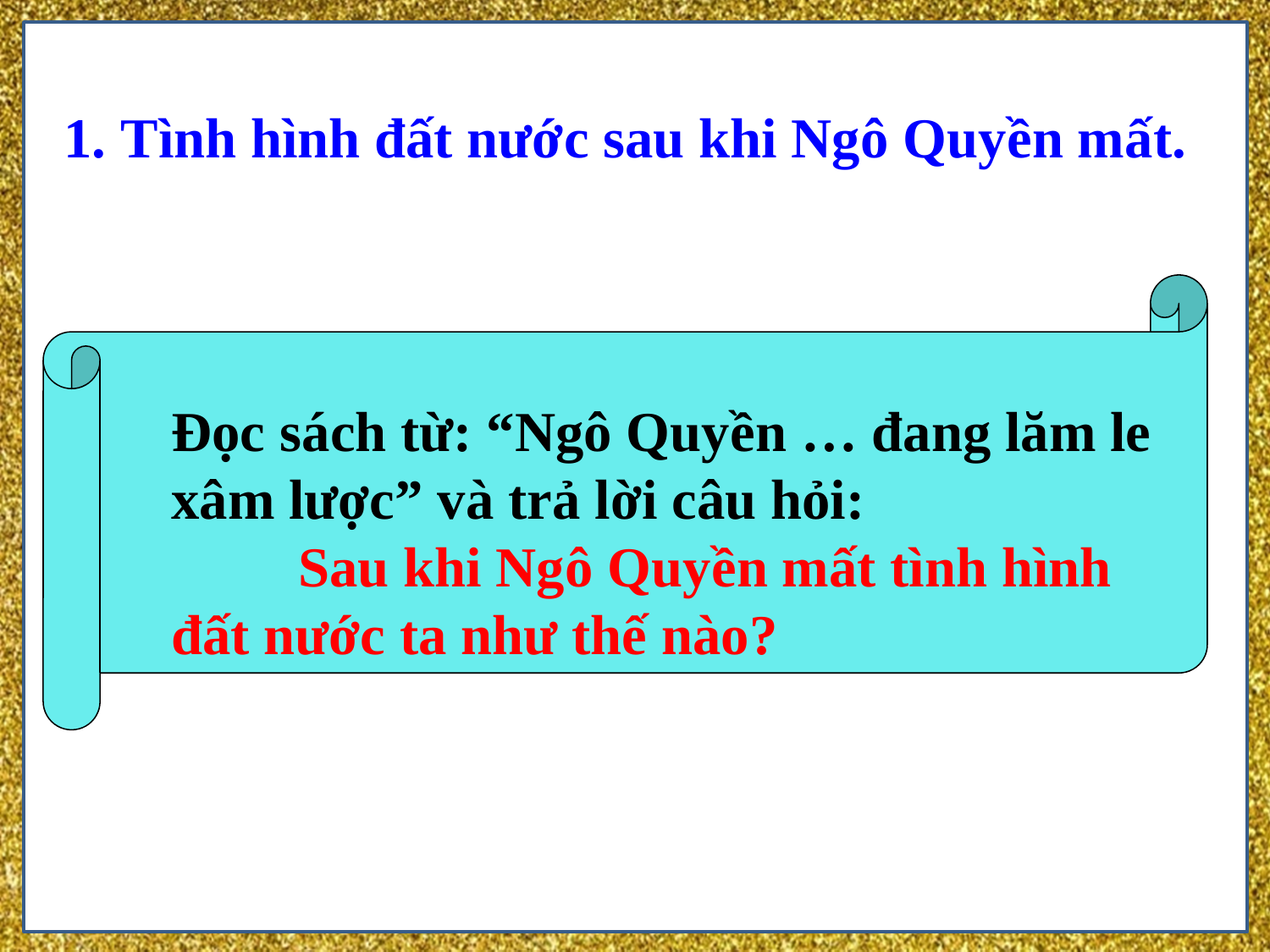

1. Tình hình đất nước sau khi Ngô Quyền mất.

Đọc sách từ: “Ngô Quyền … đang lăm le xâm lược” và trả lời câu hỏi:
	Sau khi Ngô Quyền mất tình hình đất nước ta như thế nào?